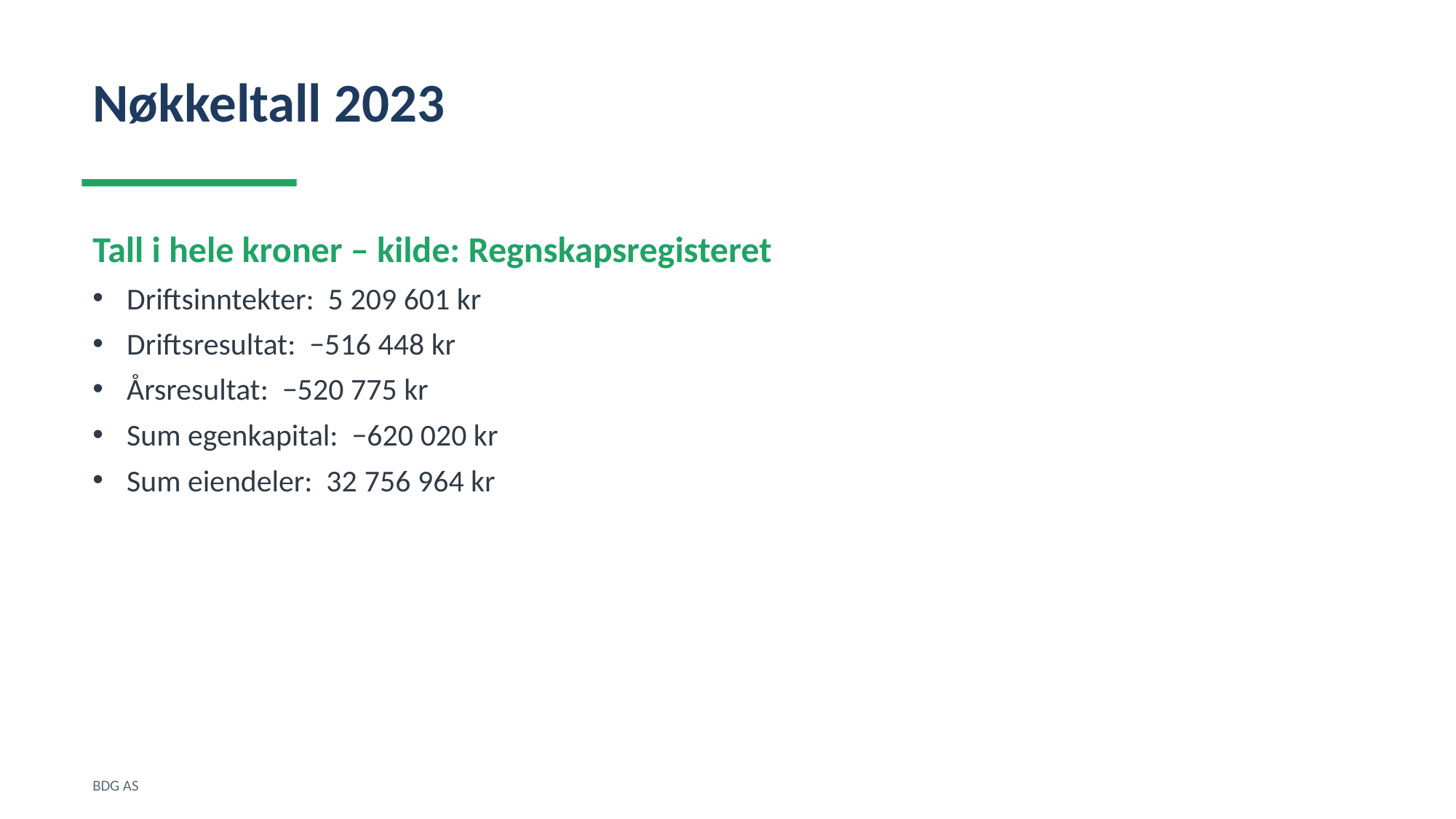

Nøkkeltall 2023

Tall i hele kroner – kilde: Regnskapsregisteret
Driftsinntekter:  5 209 601 kr
Driftsresultat:  −516 448 kr
Årsresultat:  −520 775 kr
Sum egenkapital:  −620 020 kr
Sum eiendeler:  32 756 964 kr
BDG AS